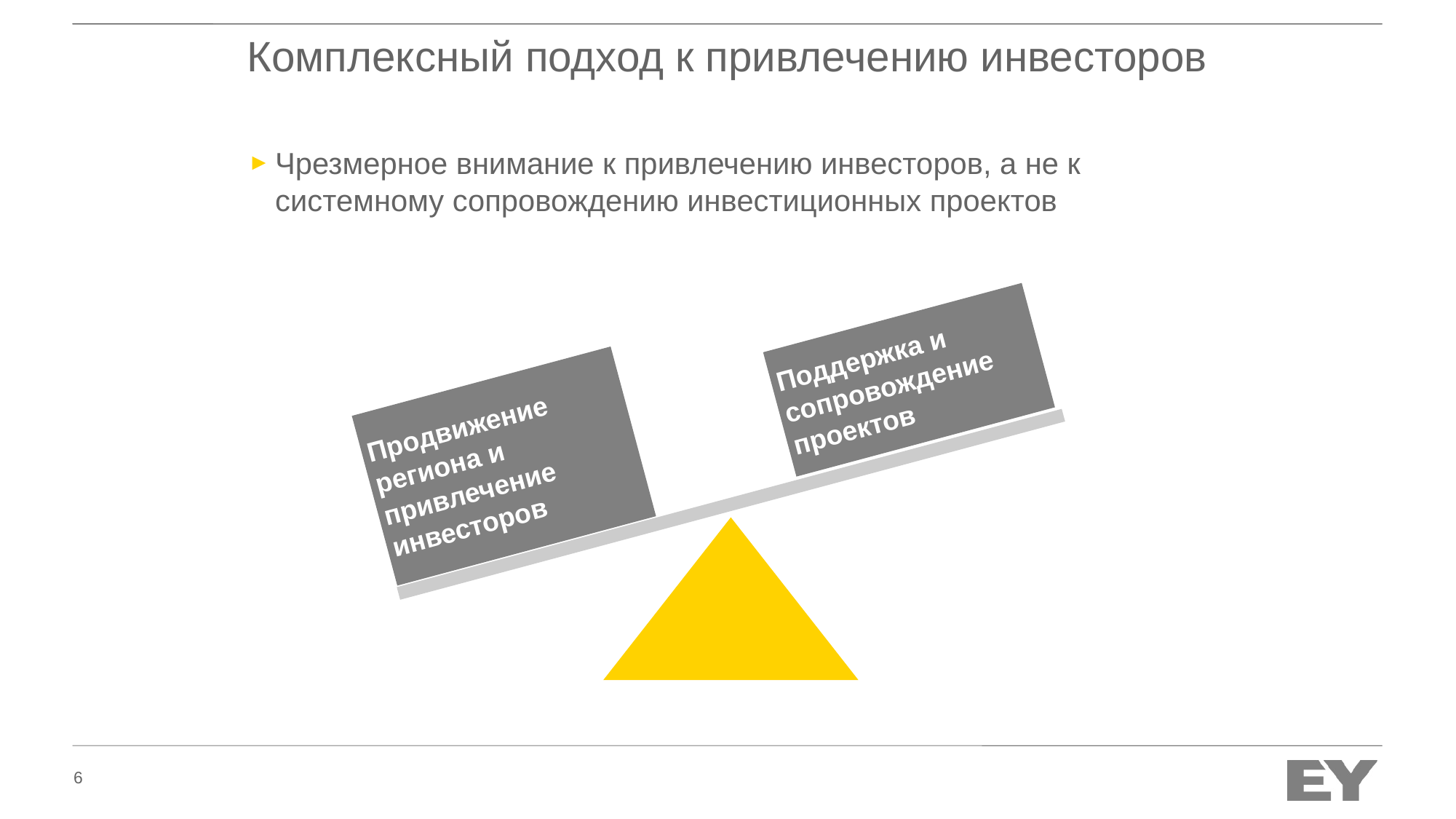

Комплексный подход к привлечению инвесторов
Чрезмерное внимание к привлечению инвесторов, а не к системному сопровождению инвестиционных проектов
Поддержка и сопровождение проектов
Продвижение региона и привлечение инвесторов